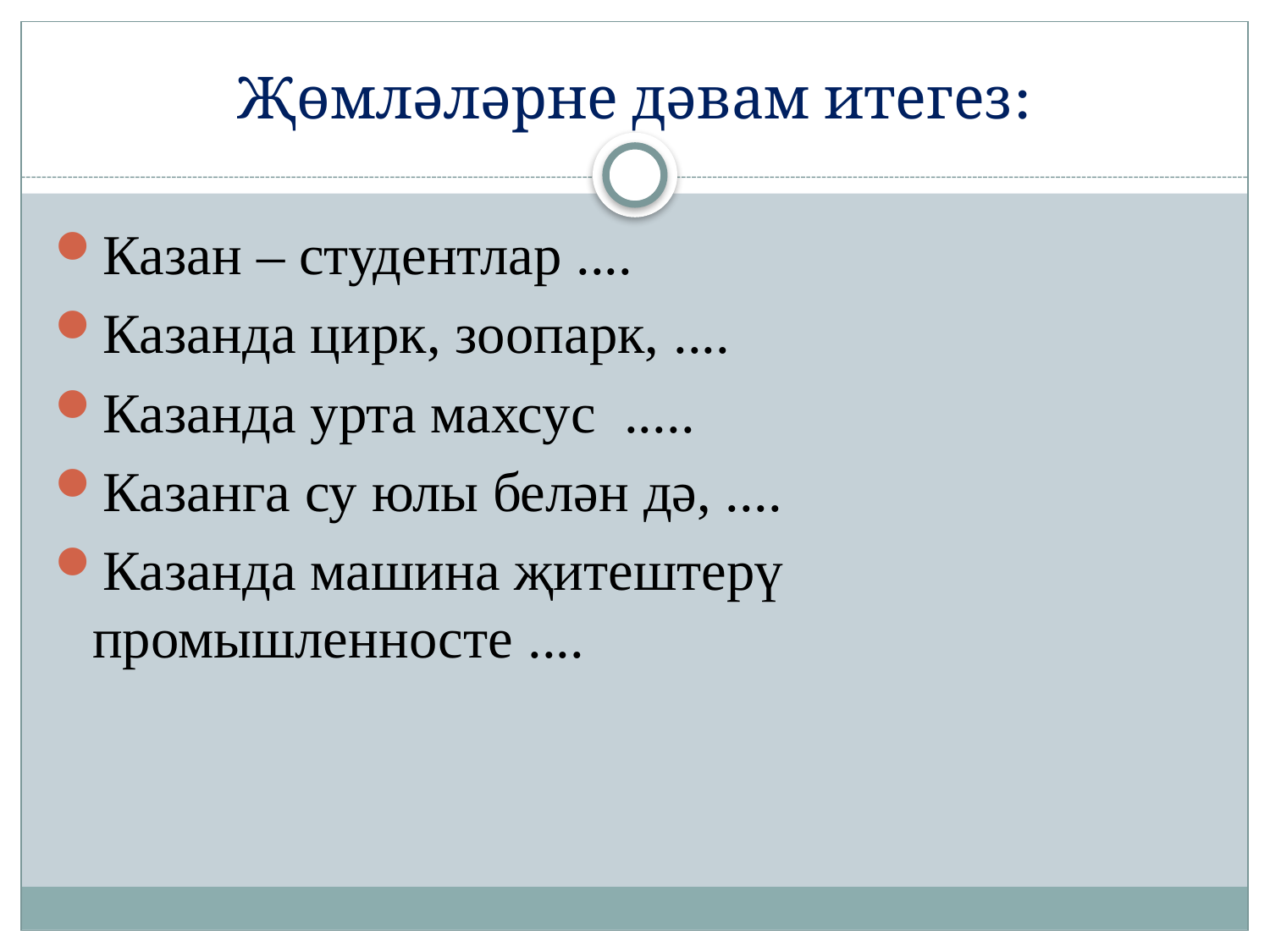

# Җөмләләрне дәвам итегез:
Казан – студентлар ....
Казанда цирк, зоопарк, ....
Казанда урта махсус  .....
Казанга су юлы белән дә, ....
Казанда машина җитештерү промышленносте ....